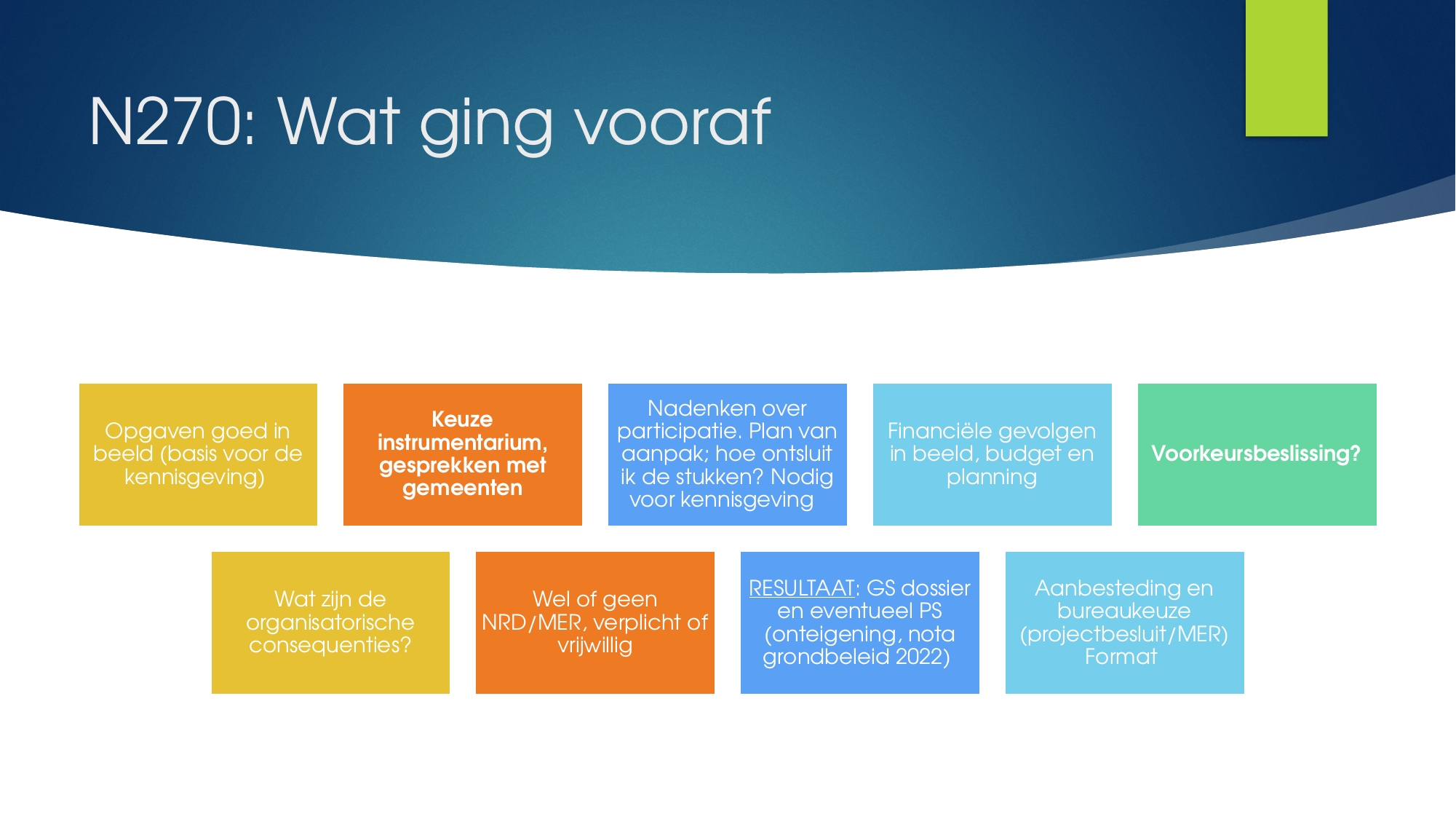

# N270: Wat ging vooraf

Opgaven goed in beeld (basis voor de kennisgeving)
Keuze instrumentarium, gesprekken met gemeenten
Nadenken over participatie. Plan van aanpak; hoe ontsluit ik de stukken? Nodig voor kennisgeving
Financiële gevolgen in beeld, budget en planning
Voorkeursbeslissing?
Wat zijn de organisatorische consequenties?
Wel of geen NRD/MER, verplicht of vrijwillig
RESULTAAT: GS dossier en eventueel PS (onteigening, nota grondbeleid 2022)
Aanbesteding en bureaukeuze (projectbesluit/MER) Format